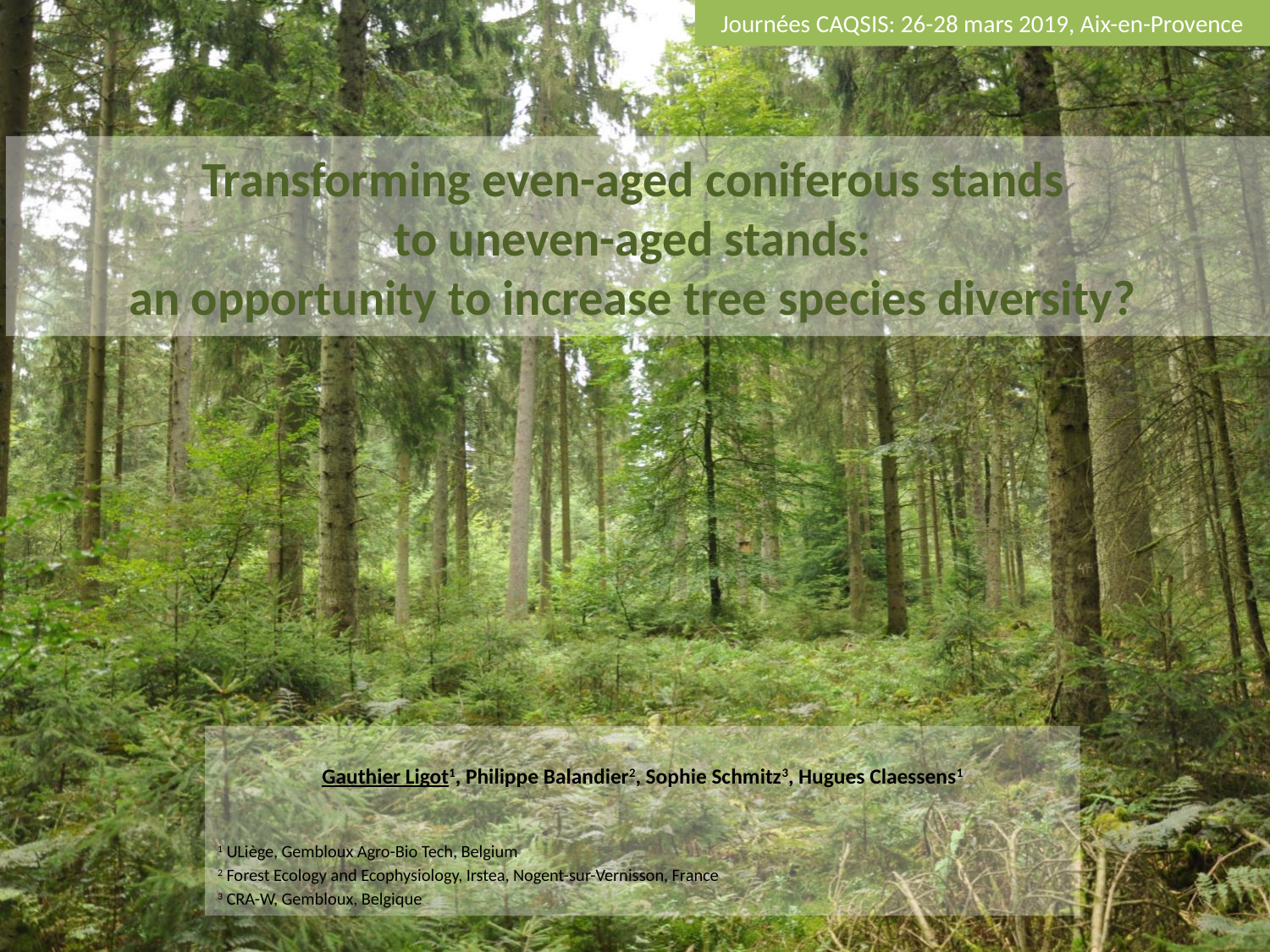

Journées CAQSIS: 26-28 mars 2019, Aix-en-Provence
# Transforming even-aged coniferous stands to uneven-aged stands: an opportunity to increase tree species diversity?

Gauthier Ligot1, Philippe Balandier2, Sophie Schmitz3, Hugues Claessens1

1 ULiège, Gembloux Agro-Bio Tech, Belgium
2 Forest Ecology and Ecophysiology, Irstea, Nogent-sur-Vernisson, France
3 CRA-W, Gembloux, Belgique